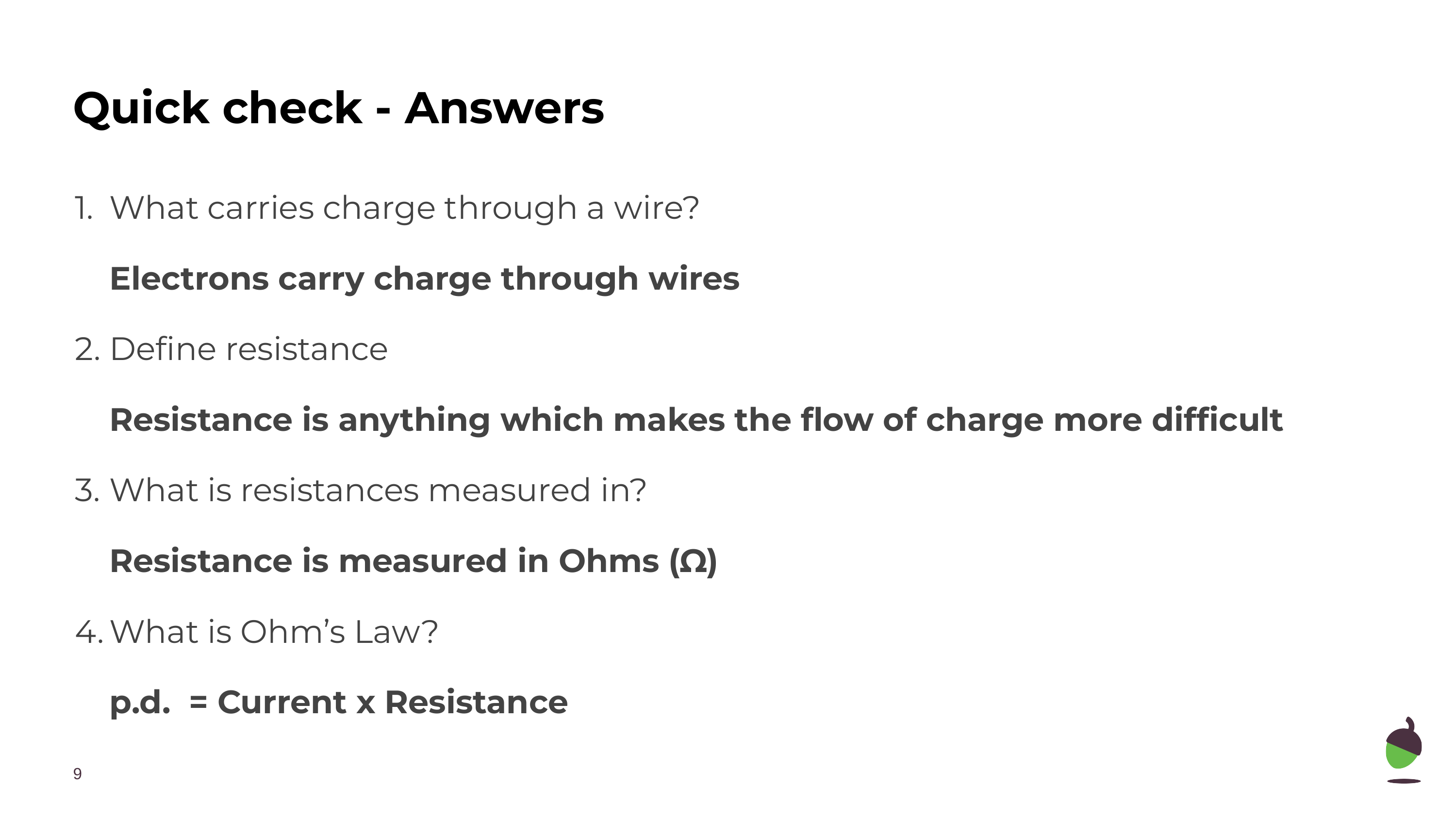

# Quick check - Answers
What carries charge through a wire?
Electrons carry charge through wires
Define resistance
Resistance is anything which makes the flow of charge more difficult
What is resistances measured in?
Resistance is measured in Ohms (Ω)
What is Ohm’s Law?
p.d.  = Current x Resistance
9